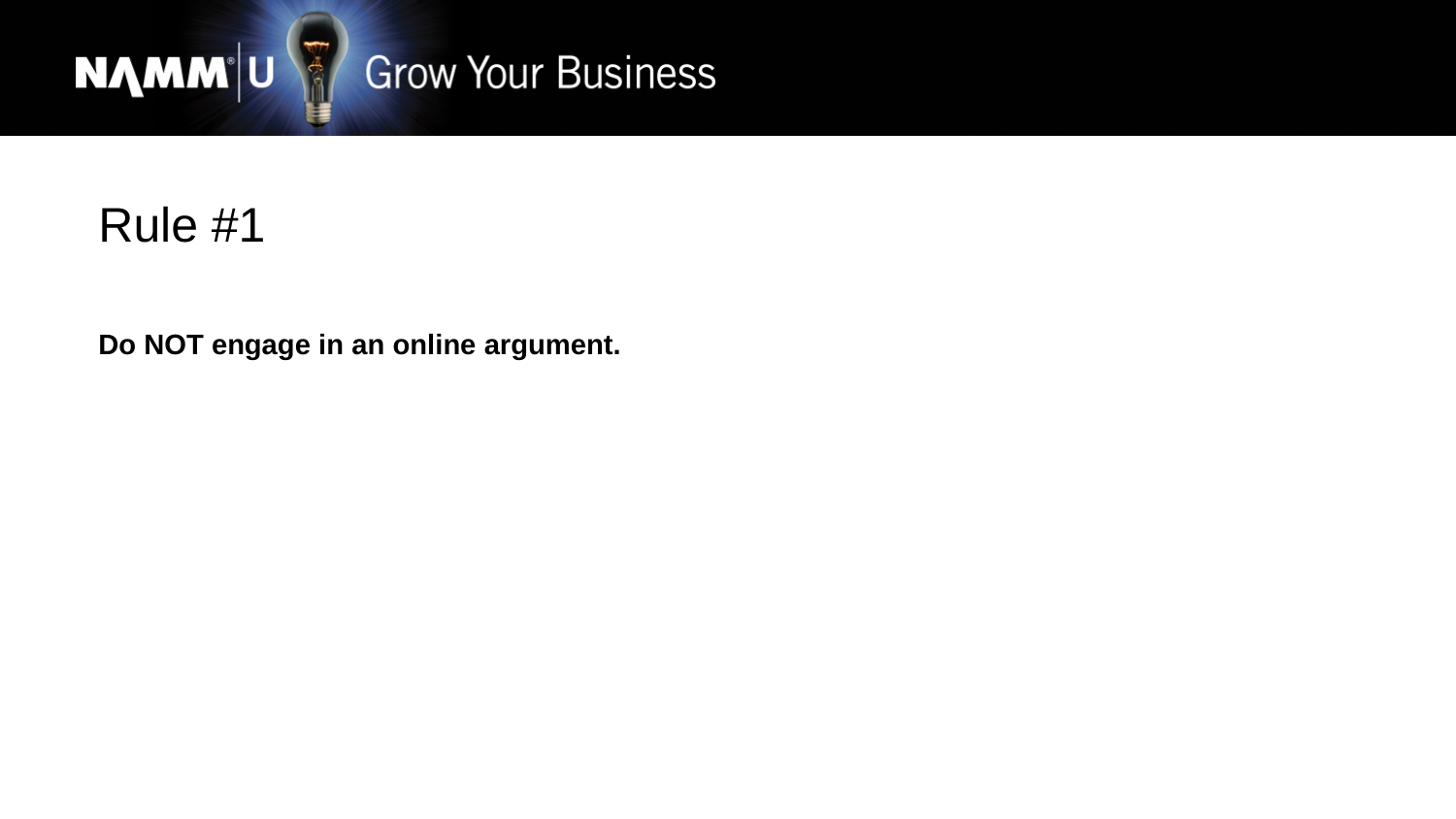

Rule #1
Do NOT engage in an online argument.